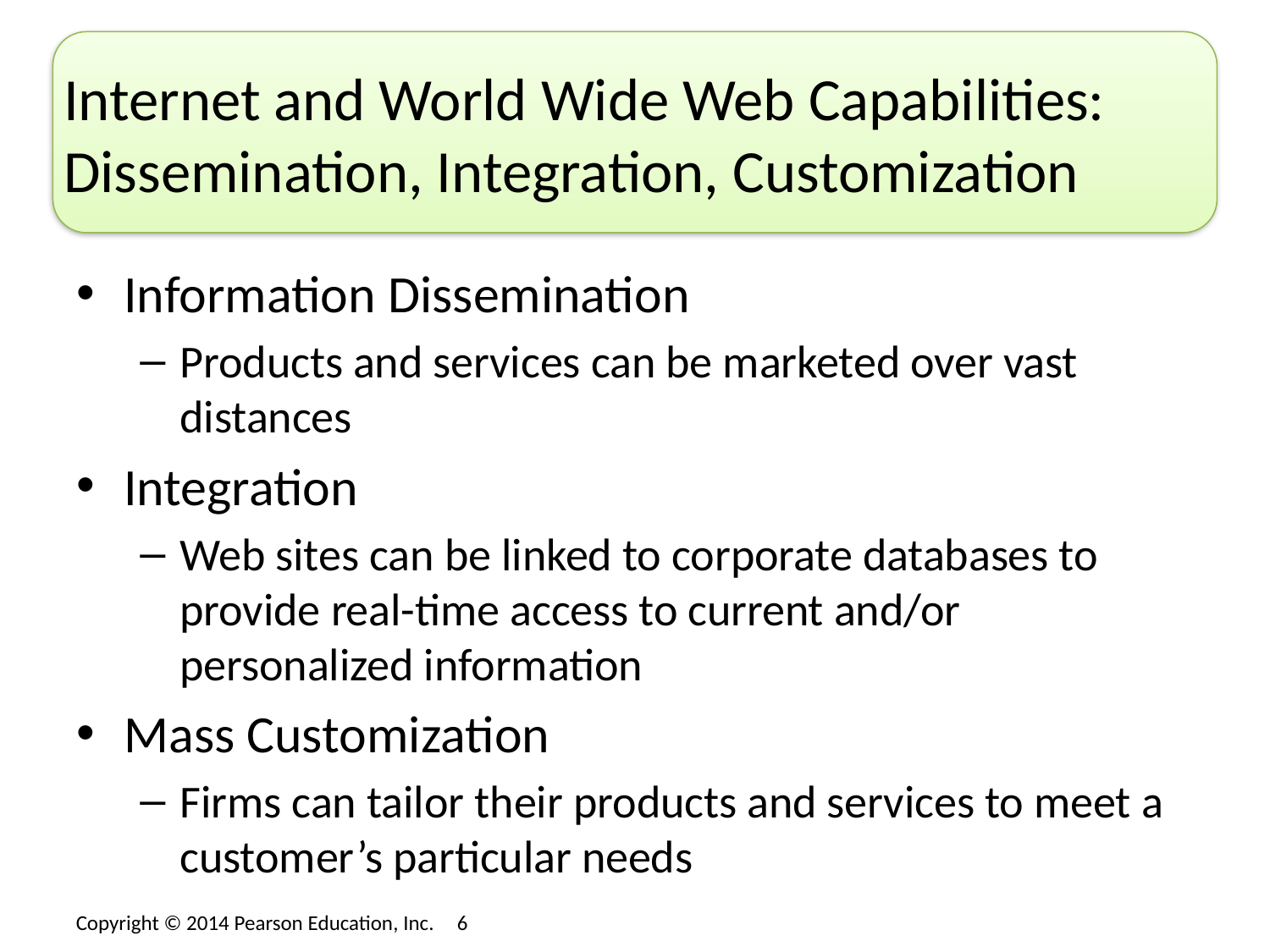

# Internet and World Wide Web Capabilities: Dissemination, Integration, Customization
Information Dissemination
Products and services can be marketed over vast distances
Integration
Web sites can be linked to corporate databases to provide real-time access to current and/or personalized information
Mass Customization
Firms can tailor their products and services to meet a customer’s particular needs